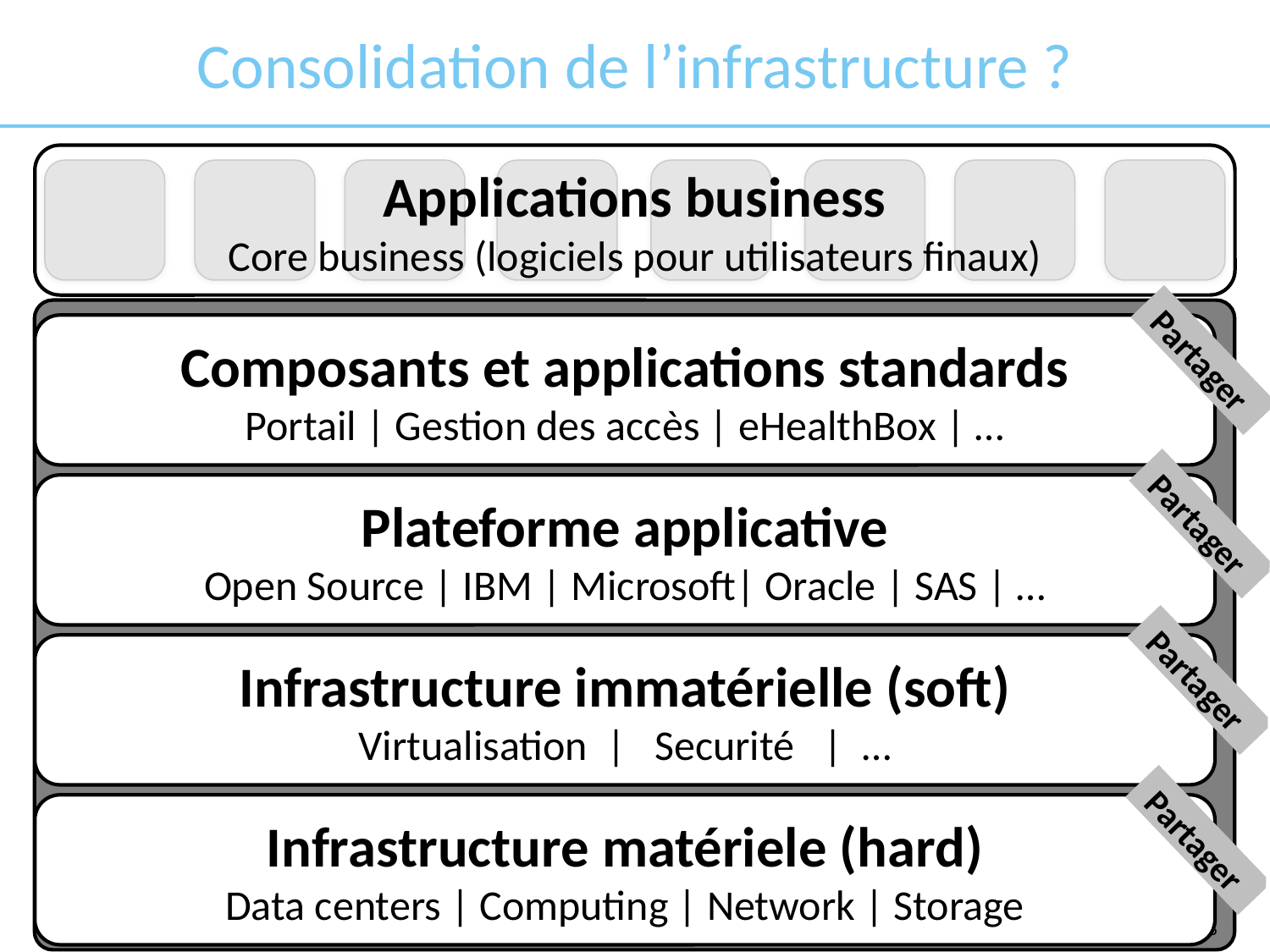

# Consolidation de l’infrastructure ?
Applications business
Core business (logiciels pour utilisateurs finaux)

Composants et applications standards
Portail | Gestion des accès | eHealthBox | …
Partager
Plateforme applicative
Open Source | IBM | Microsoft| Oracle | SAS | …
Partager
Infrastructure immatérielle (soft)
Virtualisation  |   Securité   |  …
Partager
Infrastructure matériele (hard)
Data centers | Computing | Network | Storage
Partager
09/06/2018
25